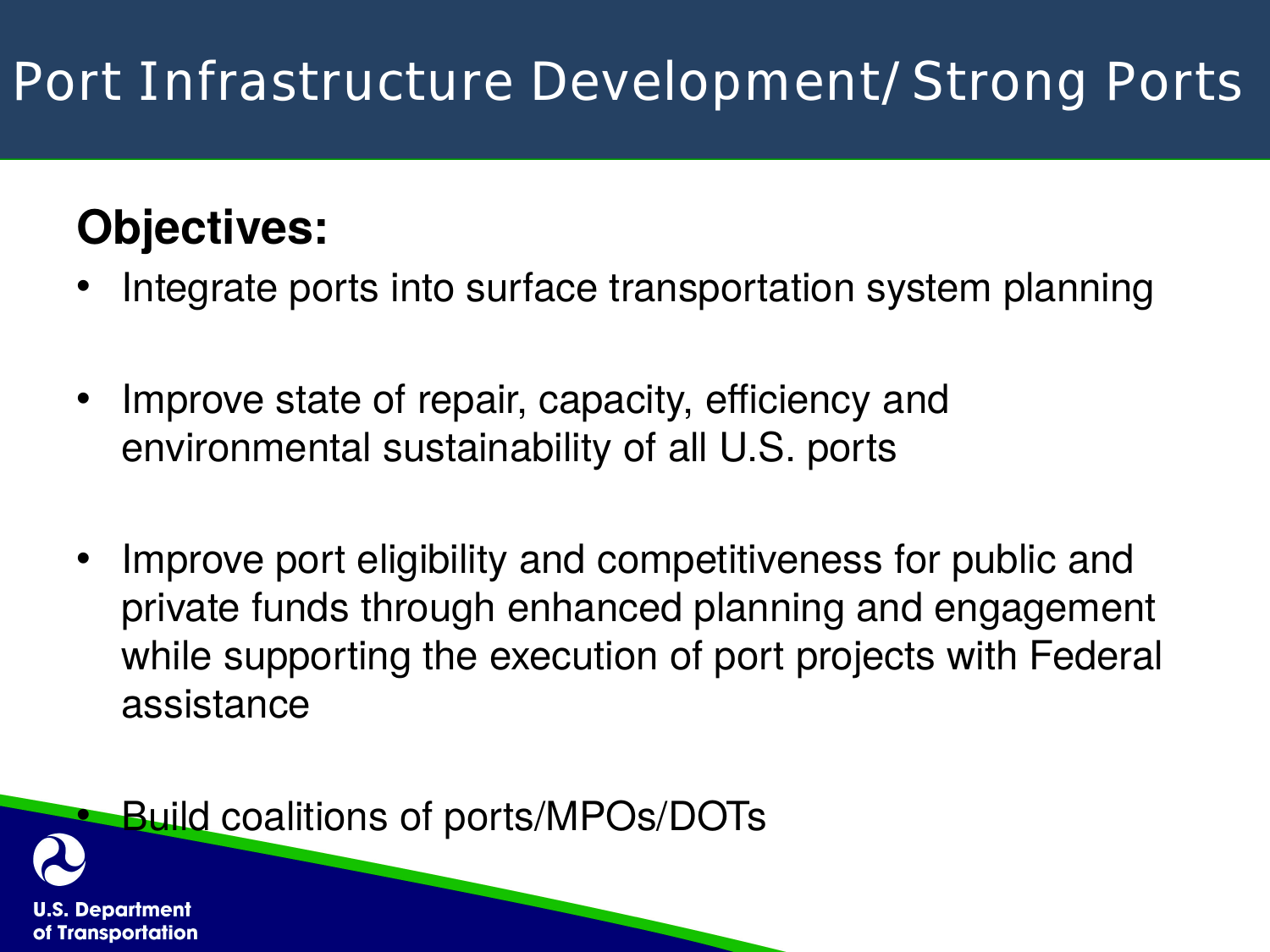

# Port Infrastructure Development/Strong Ports
Objectives:
Integrate ports into surface transportation system planning

Improve state of repair, capacity, efficiency and environmental sustainability of all U.S. ports

Improve port eligibility and competitiveness for public and private funds through enhanced planning and engagement while supporting the execution of port projects with Federal assistance

Build coalitions of ports/MPOs/DOTs